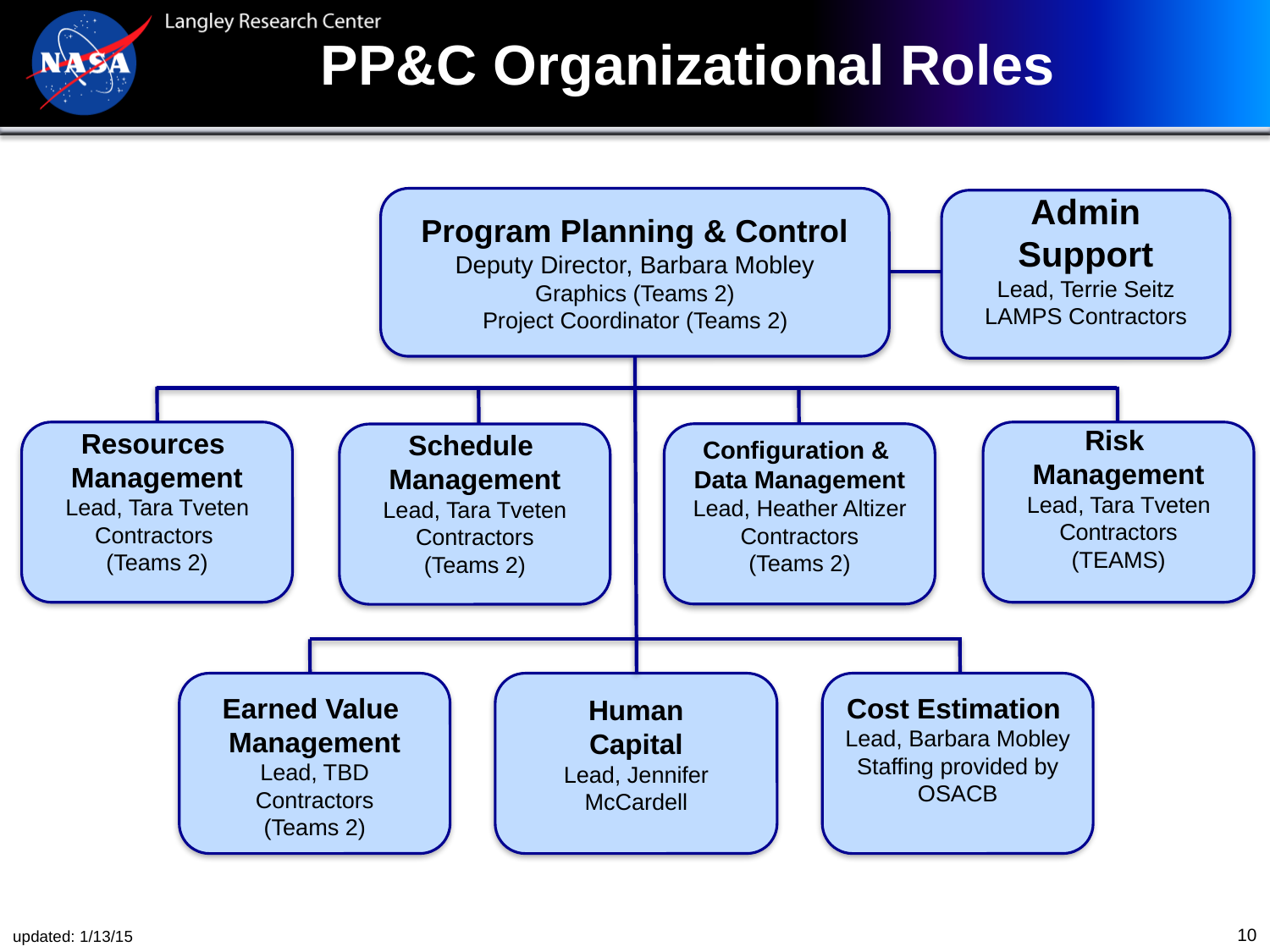

PP&C Organizational Roles
Program Planning & Control
Deputy Director, Barbara Mobley
Graphics (Teams 2)
Project Coordinator (Teams 2)
Admin Support
Lead, Terrie Seitz
LAMPS Contractors

Resources
Management
Lead, Tara Tveten
Contractors
(Teams 2)

Risk
Management
Lead, Tara Tveten
Contractors
(TEAMS)

Configuration &
Data Management
Lead, Heather Altizer Contractors
(Teams 2)

Schedule
Management
Lead, Tara Tveten
Contractors
(Teams 2)

Earned Value
Management
Lead, TBD
Contractors
(Teams 2)

Human
Capital
Lead, Jennifer McCardell

Cost Estimation
Lead, Barbara Mobley
Staffing provided by OSACB

10
updated: 1/13/15